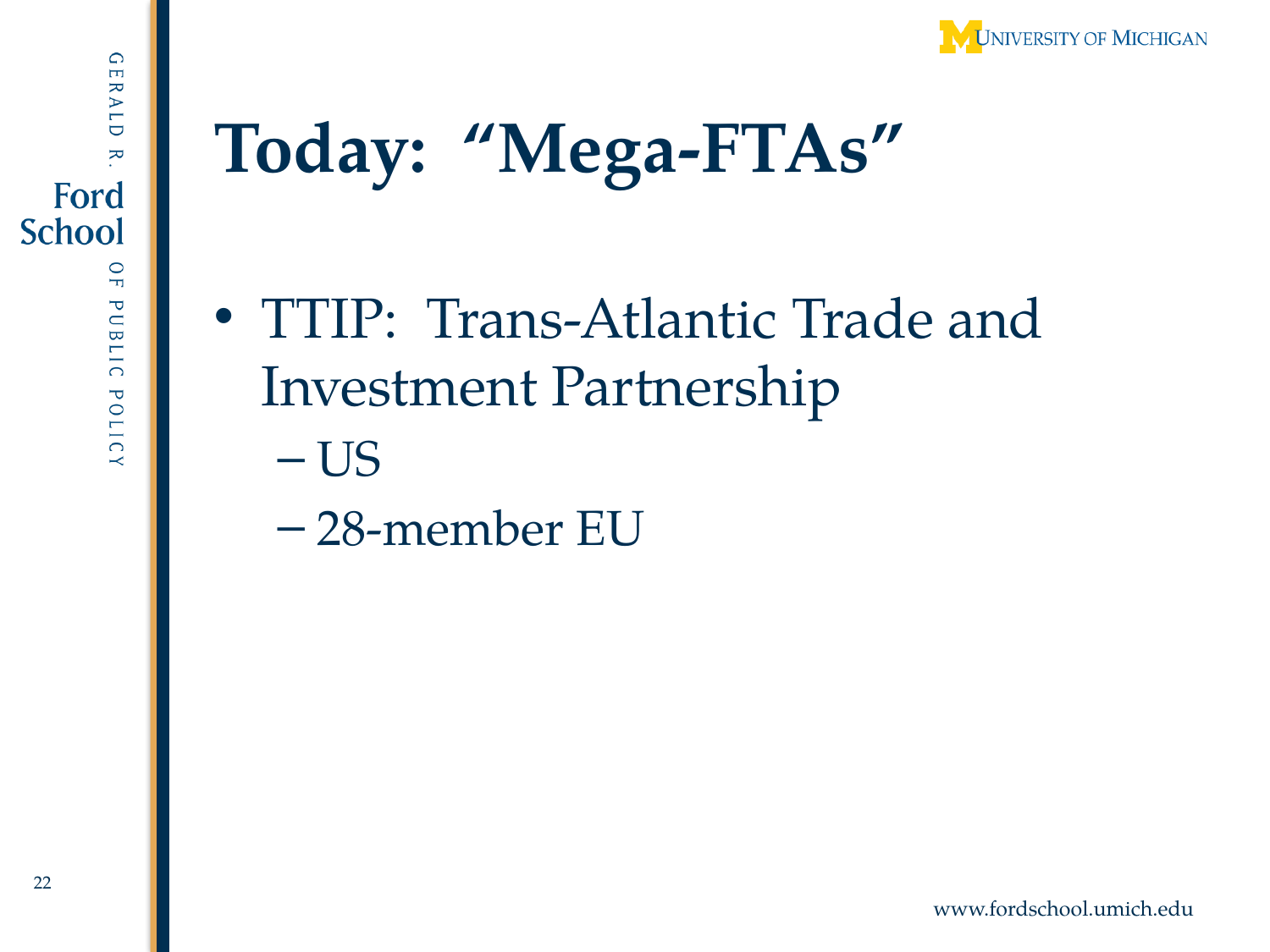

# Today:  “Mega-FTAs”
TTIP:  Trans-Atlantic Trade and Investment Partnership
US
28-member EU
22